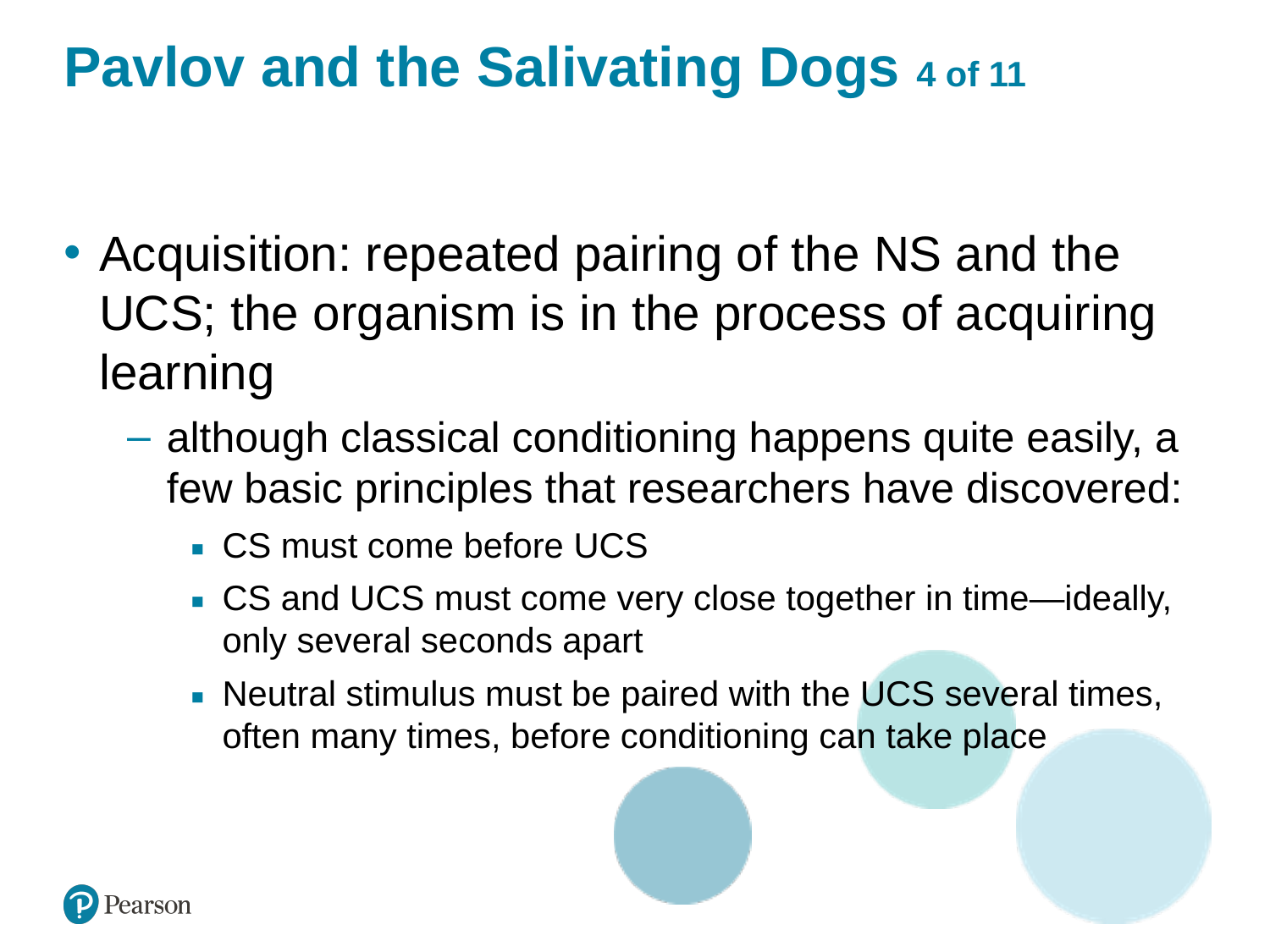

# Pavlov and the Salivating Dogs 4 of 11
Acquisition: repeated pairing of the NS and the UCS; the organism is in the process of acquiring learning
although classical conditioning happens quite easily, a few basic principles that researchers have discovered:
CS must come before UCS
CS and UCS must come very close together in time—ideally, only several seconds apart
Neutral stimulus must be paired with the UCS several times, often many times, before conditioning can take place